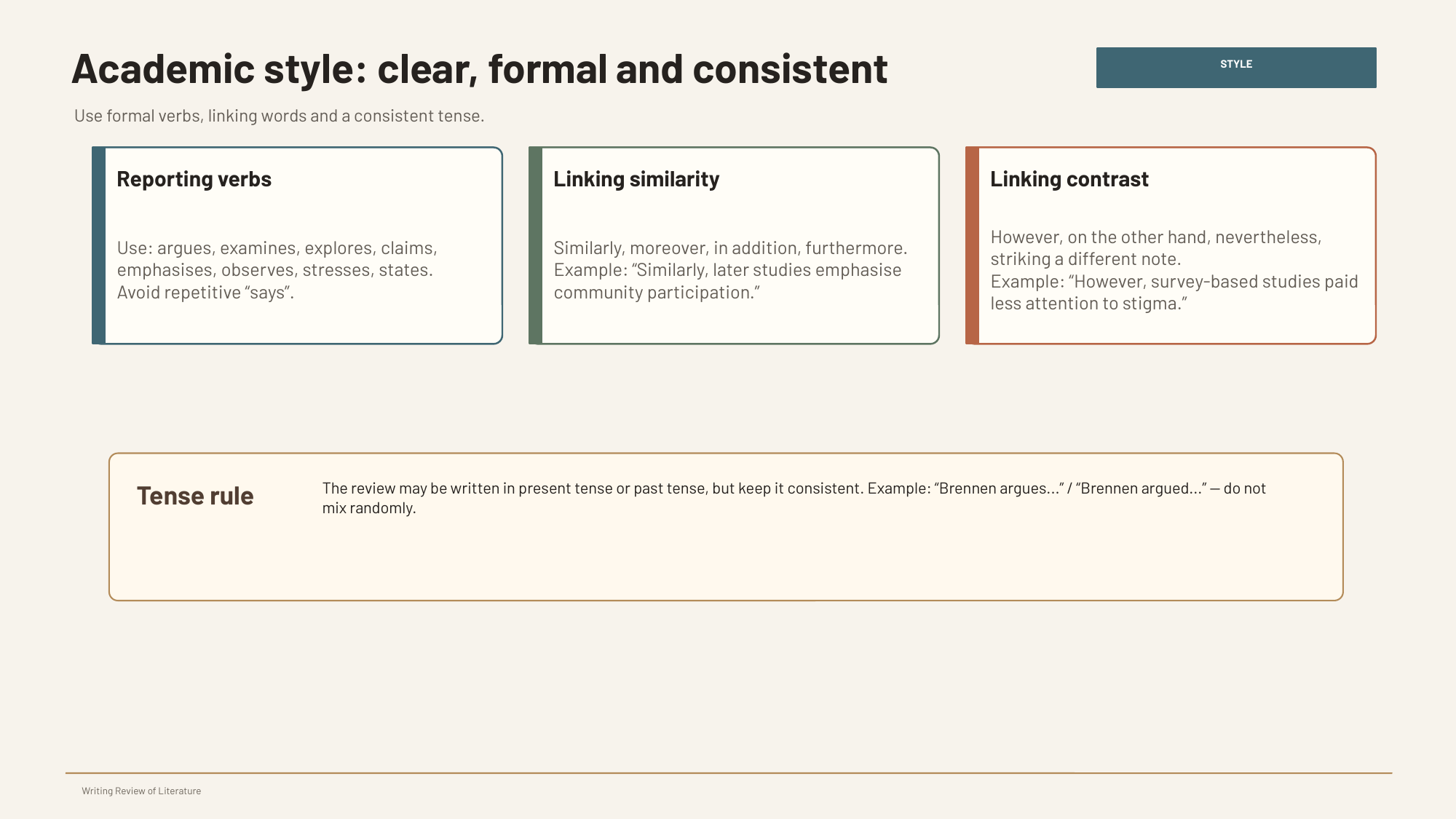

Academic style: clear, formal and consistent

STYLE
Use formal verbs, linking words and a consistent tense.

Reporting verbs
Linking similarity
Linking contrast
Use: argues, examines, explores, claims, emphasises, observes, stresses, states.
Avoid repetitive “says”.
Similarly, moreover, in addition, furthermore.
Example: “Similarly, later studies emphasise community participation.”
However, on the other hand, nevertheless, striking a different note.
Example: “However, survey-based studies paid less attention to stigma.”

The review may be written in present tense or past tense, but keep it consistent. Example: “Brennen argues...” / “Brennen argued...” — do not mix randomly.
Tense rule
13